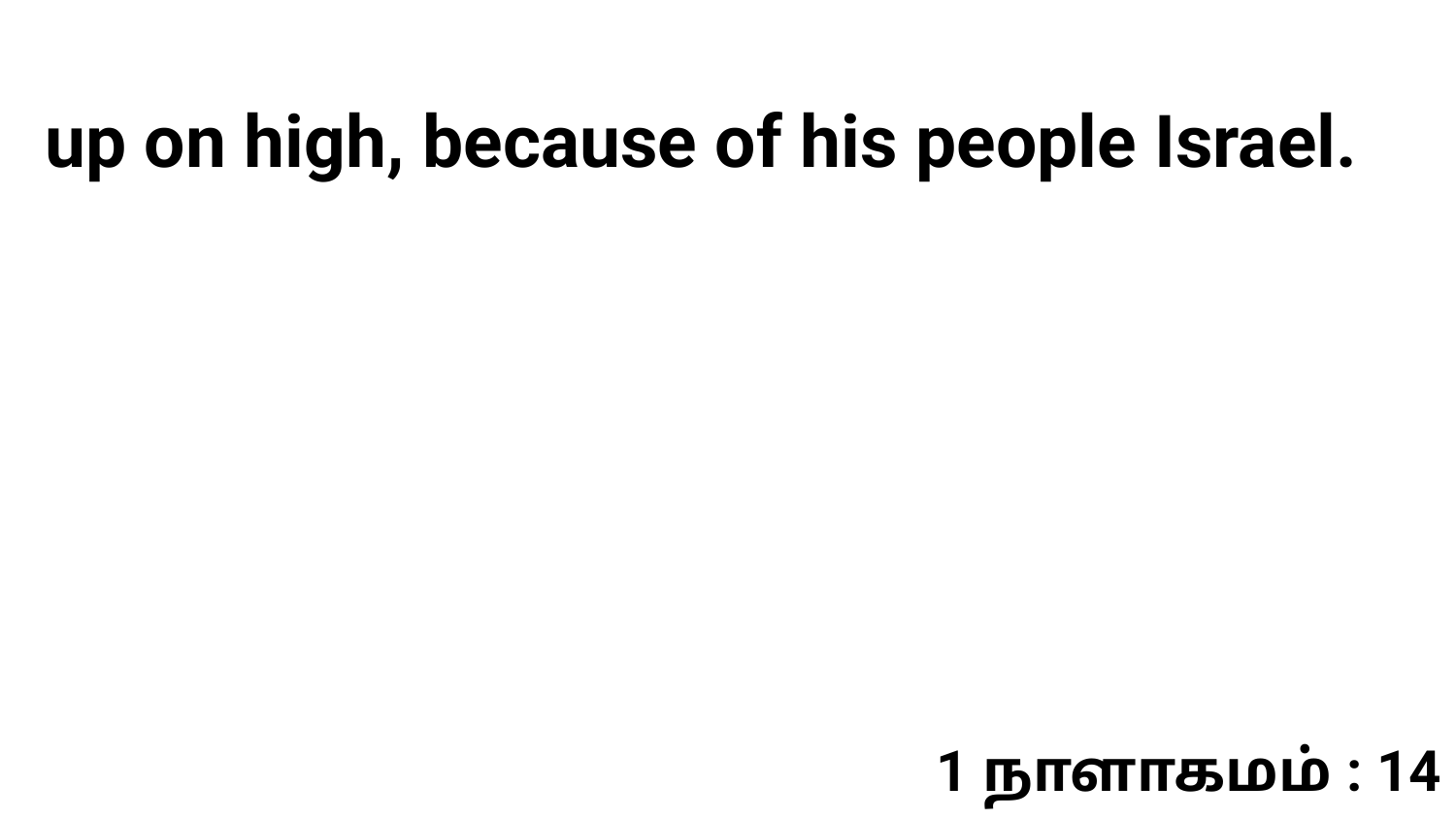

up on high, because of his people Israel.
1 நாளாகமம் : 14